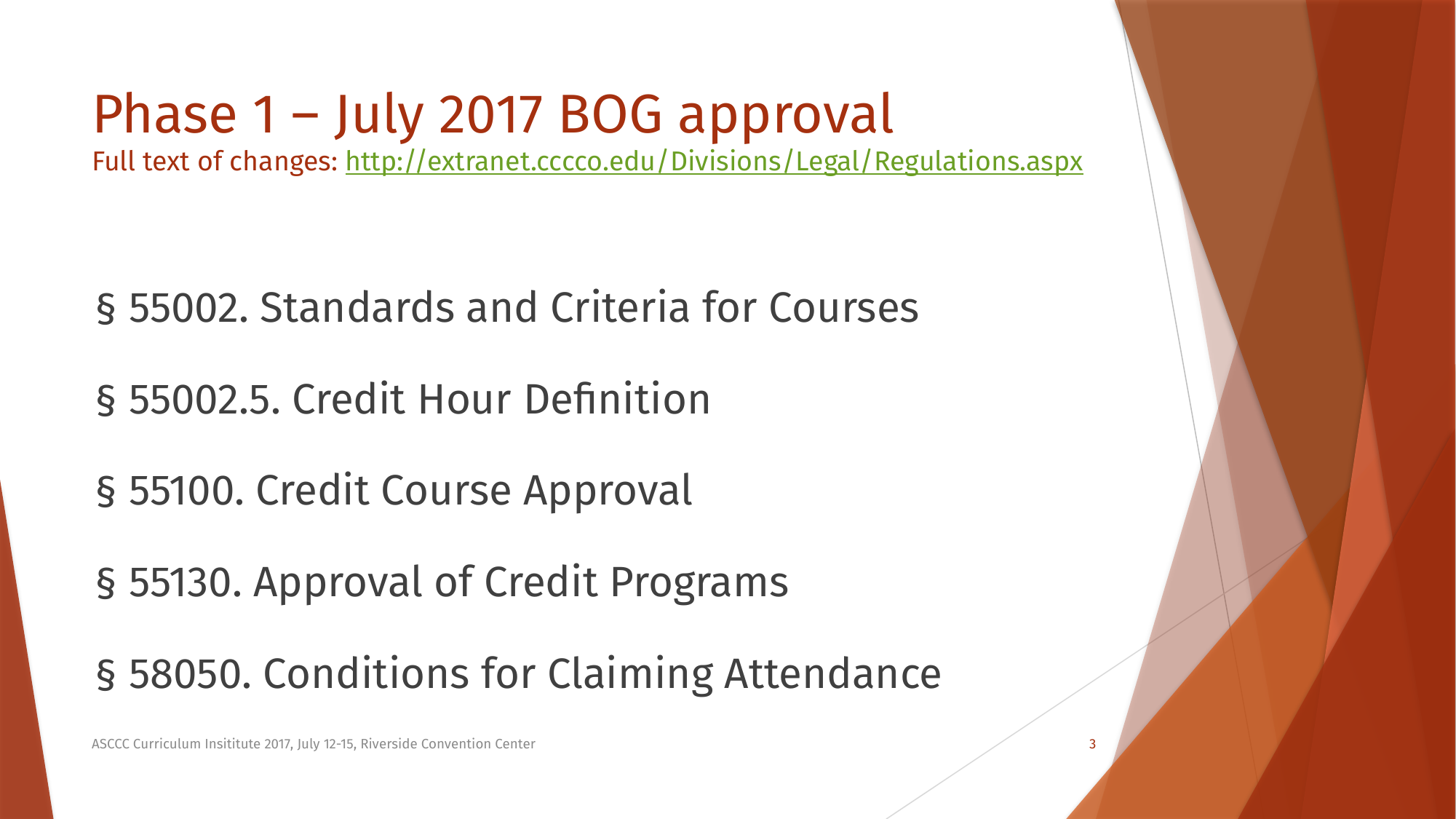

# Phase 1 – July 2017 BOG approval Full text of changes: http://extranet.cccco.edu/Divisions/Legal/Regulations.aspx
§ 55002. Standards and Criteria for Courses
§ 55002.5. Credit Hour Definition
§ 55100. Credit Course Approval
§ 55130. Approval of Credit Programs
§ 58050. Conditions for Claiming Attendance
ASCCC Curriculum Insititute 2017, July 12-15, Riverside Convention Center
3